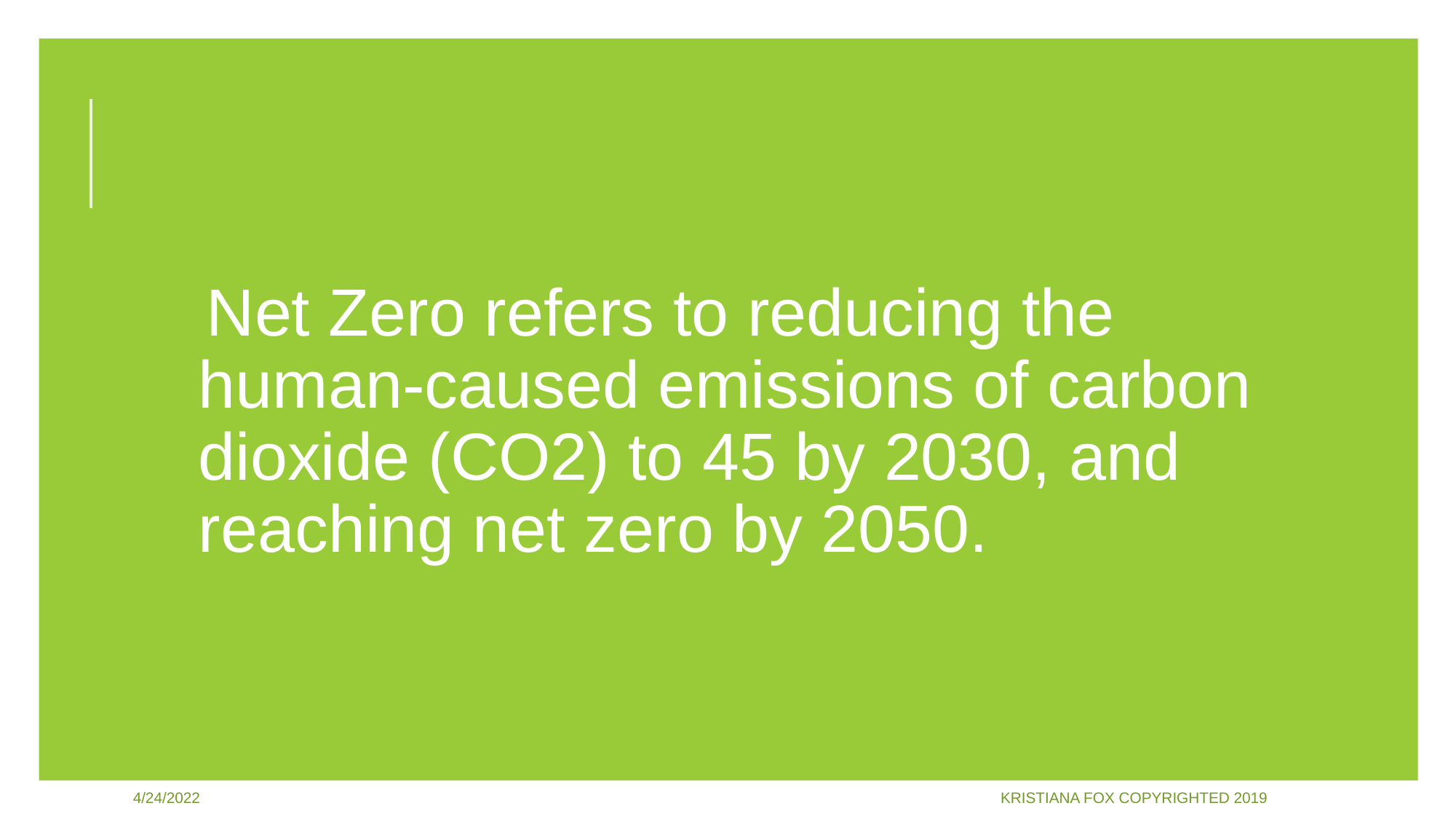

Net Zero refers to reducing the human-caused emissions of carbon dioxide (CO2) to 45 by 2030, and reaching net zero by 2050.
4/24/2022
Kristiana Fox Copyrighted 2019